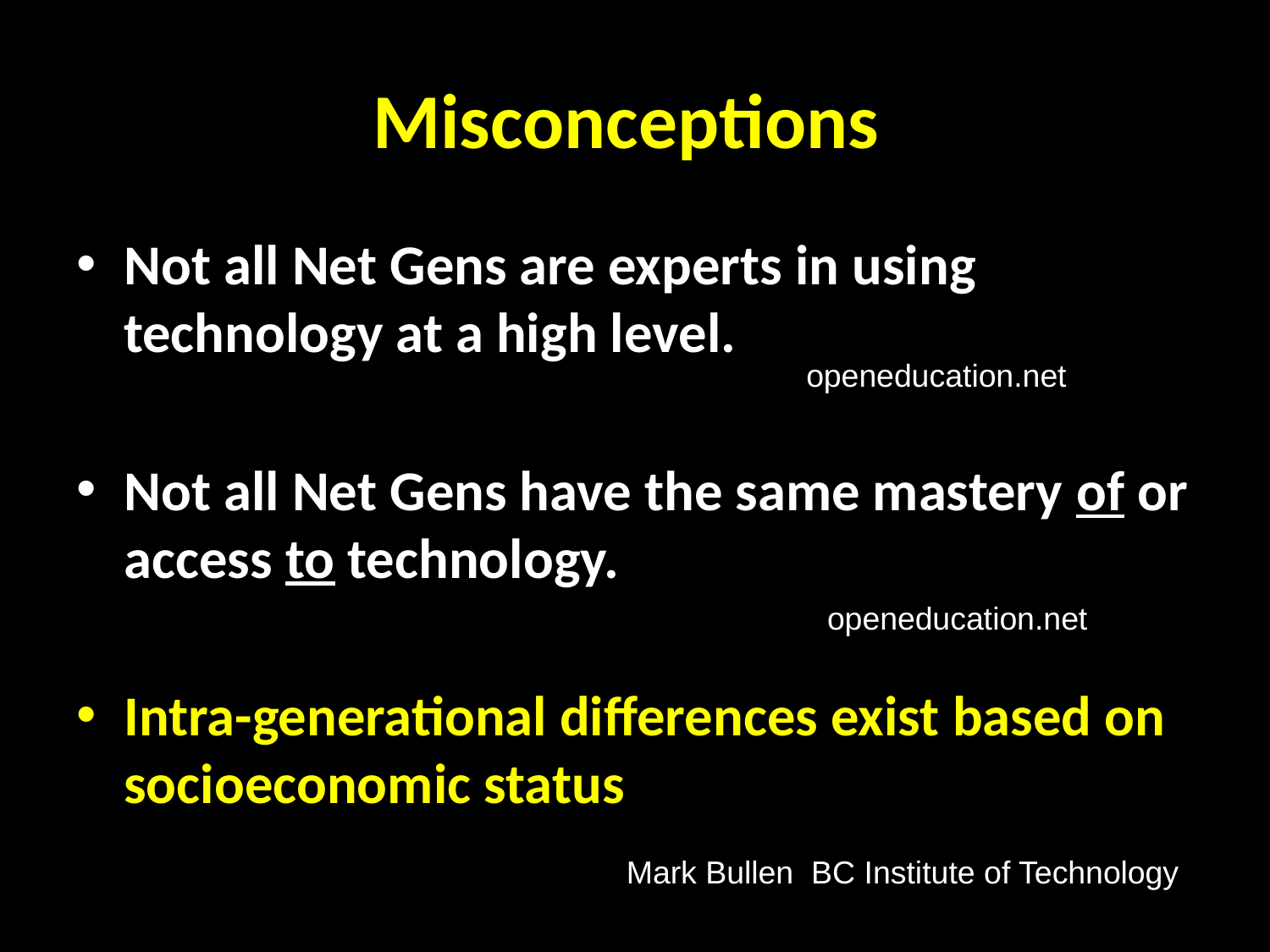

# Misconceptions
Not all Net Gens are experts in using technology at a high level.

Not all Net Gens have the same mastery of or access to technology.

Intra-generational differences exist based on socioeconomic status
openeducation.net
openeducation.net
Mark Bullen  BC Institute of Technology